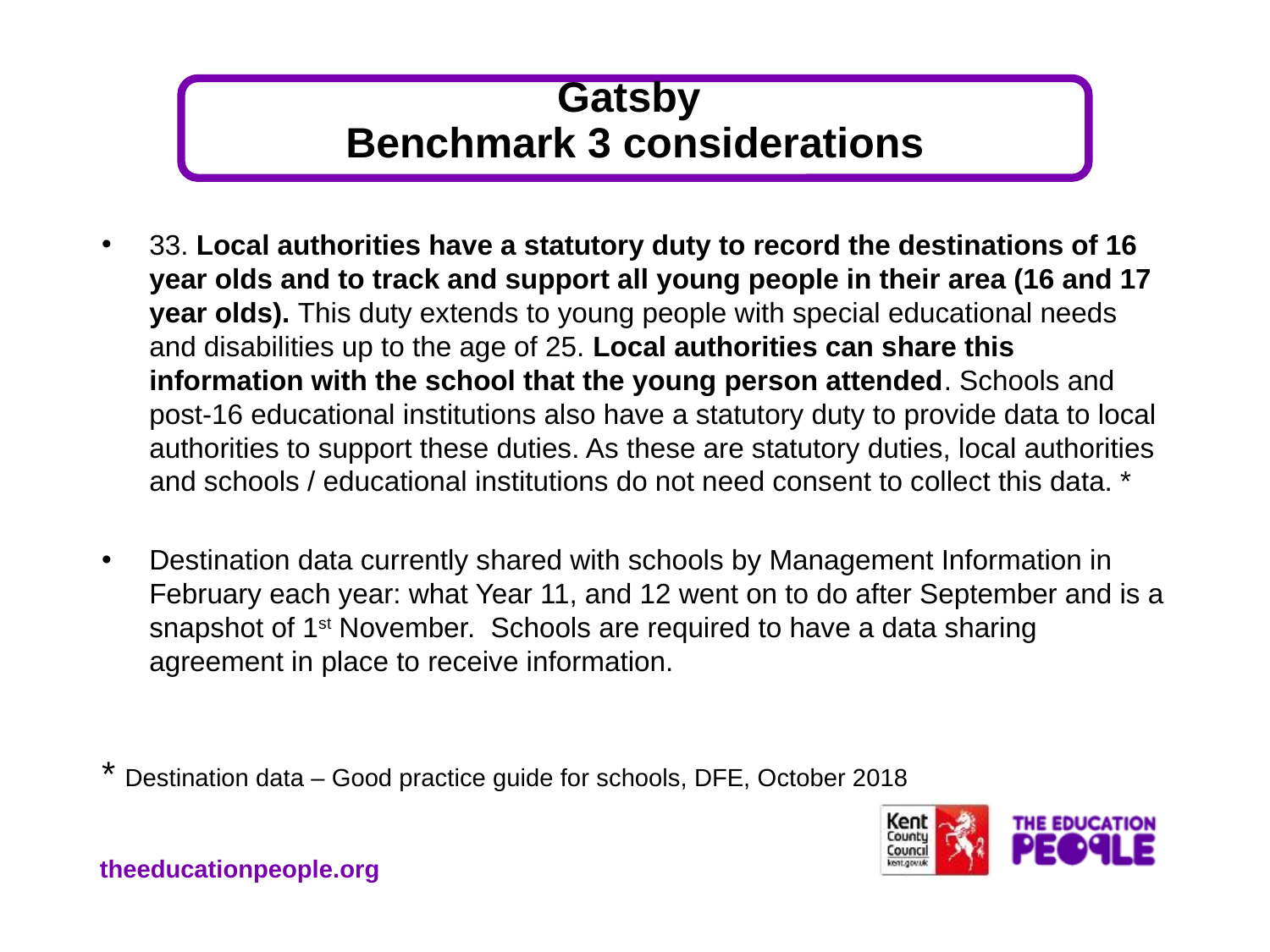

# Gatsby Benchmark 3 considerations
33. Local authorities have a statutory duty to record the destinations of 16 year olds and to track and support all young people in their area (16 and 17 year olds). This duty extends to young people with special educational needs and disabilities up to the age of 25. Local authorities can share this information with the school that the young person attended. Schools and post-16 educational institutions also have a statutory duty to provide data to local authorities to support these duties. As these are statutory duties, local authorities and schools / educational institutions do not need consent to collect this data. *

Destination data currently shared with schools by Management Information in February each year: what Year 11, and 12 went on to do after September and is a snapshot of 1st November.  Schools are required to have a data sharing agreement in place to receive information.

* Destination data – Good practice guide for schools, DFE, October 2018